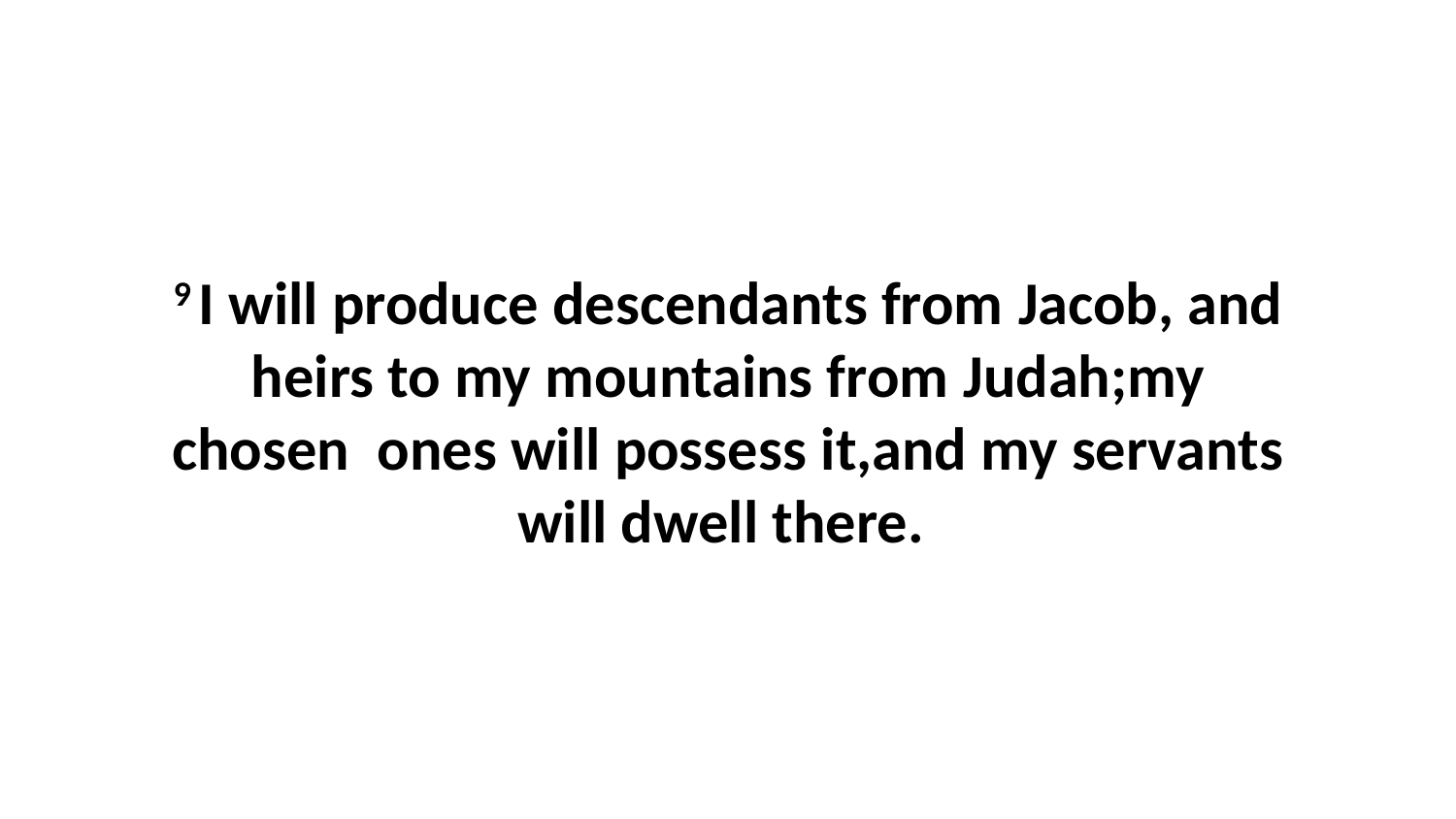

9 I will produce descendants from Jacob, and heirs to my mountains from Judah;my chosen  ones will possess it,and my servants will dwell there.